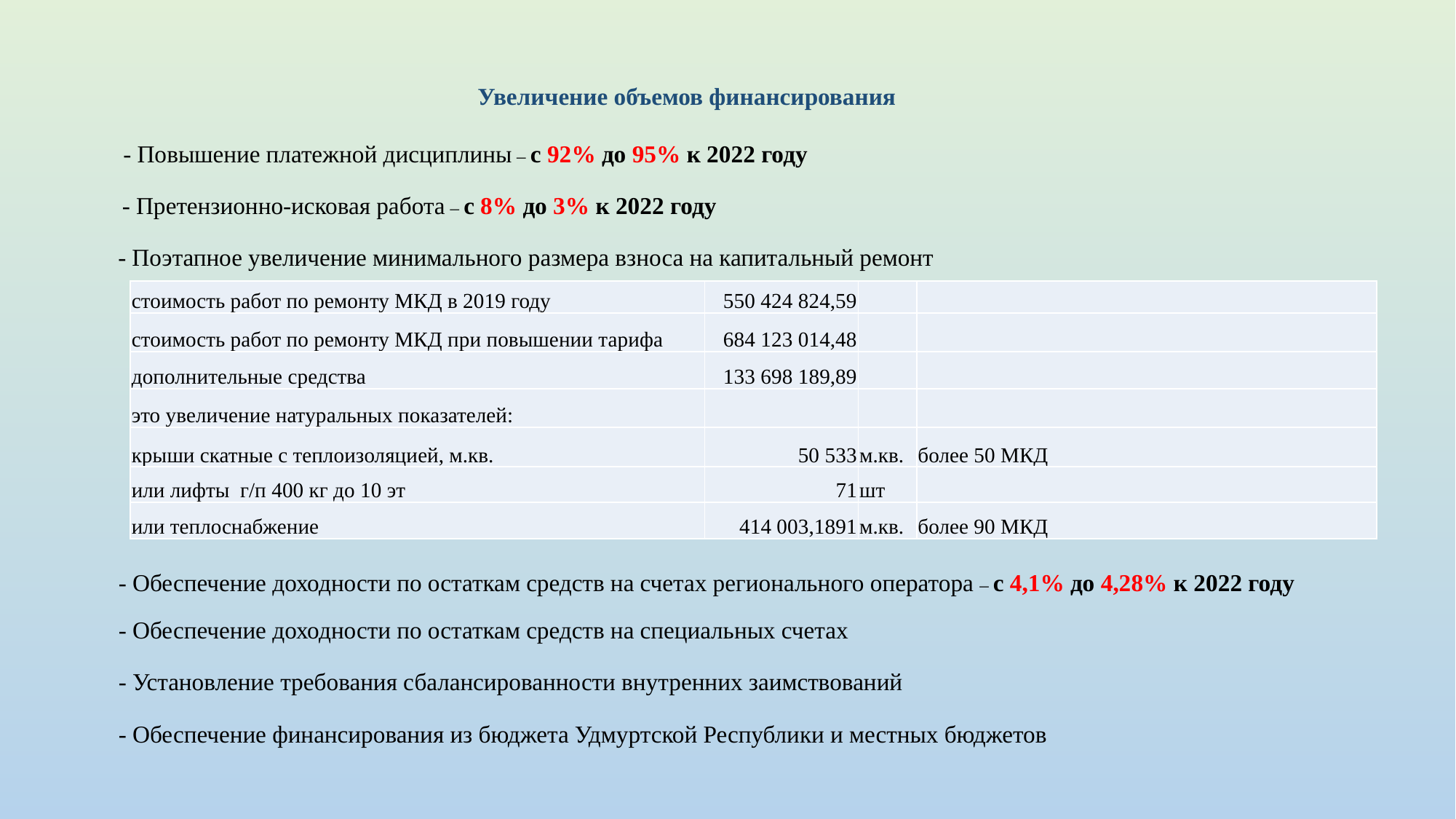

Увеличение объемов финансирования
- Повышение платежной дисциплины – с 92% до 95% к 2022 году
- Претензионно-исковая работа – с 8% до 3% к 2022 году
- Поэтапное увеличение минимального размера взноса на капитальный ремонт
| стоимость работ по ремонту МКД в 2019 году | 550 424 824,59 |  |  |
| --- | --- | --- | --- |
| стоимость работ по ремонту МКД при повышении тарифа | 684 123 014,48 |  |  |
| дополнительные средства | 133 698 189,89 |  |  |
| это увеличение натуральных показателей: |  |  |  |
| крыши скатные с теплоизоляцией, м.кв. | 50 533 | м.кв. | более 50 МКД |
| или лифты г/п 400 кг до 10 эт | 71 | шт |  |
| или теплоснабжение | 414 003,1891 | м.кв. | более 90 МКД |
- Обеспечение доходности по остаткам средств на счетах регионального оператора – с 4,1% до 4,28% к 2022 году
- Обеспечение доходности по остаткам средств на специальных счетах
- Установление требования сбалансированности внутренних заимствований
- Обеспечение финансирования из бюджета Удмуртской Республики и местных бюджетов